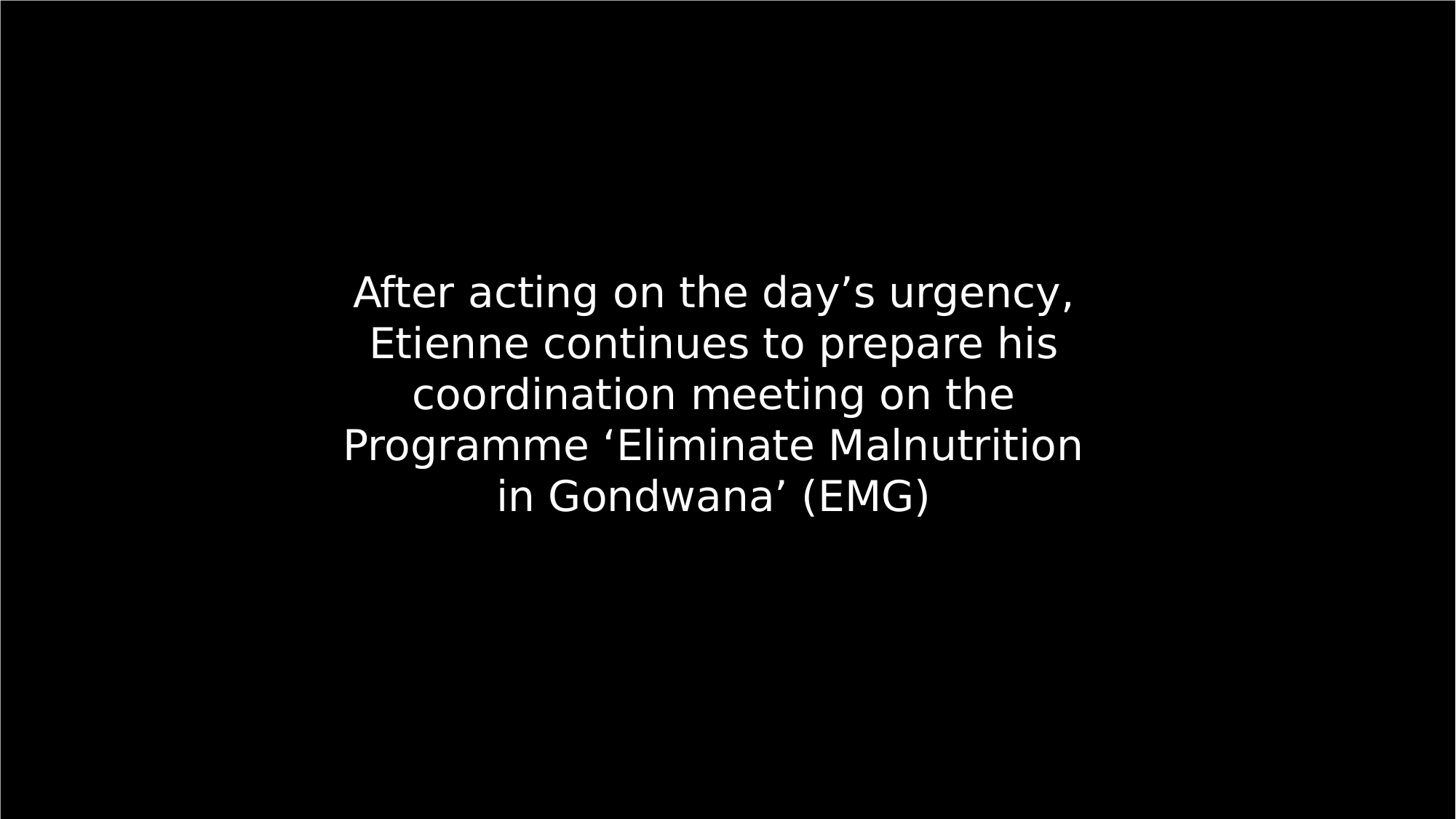

After acting on the day’s urgency, Etienne continues to prepare his coordination meeting on the Programme ‘Eliminate Malnutrition in Gondwana’ (EMG)